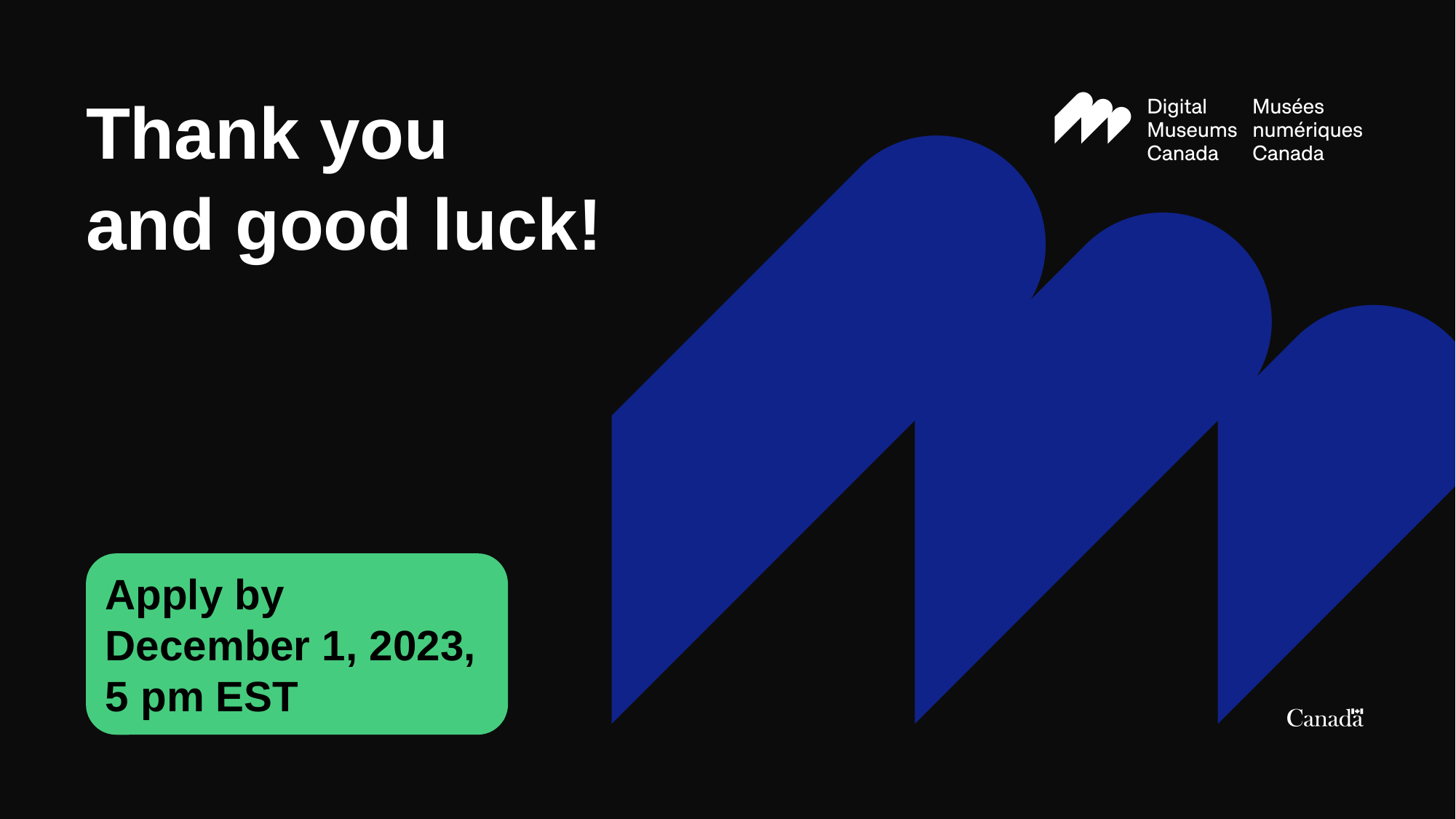

Thank you
and good luck!
Apply by
December 1, 2023, 5 pm EST